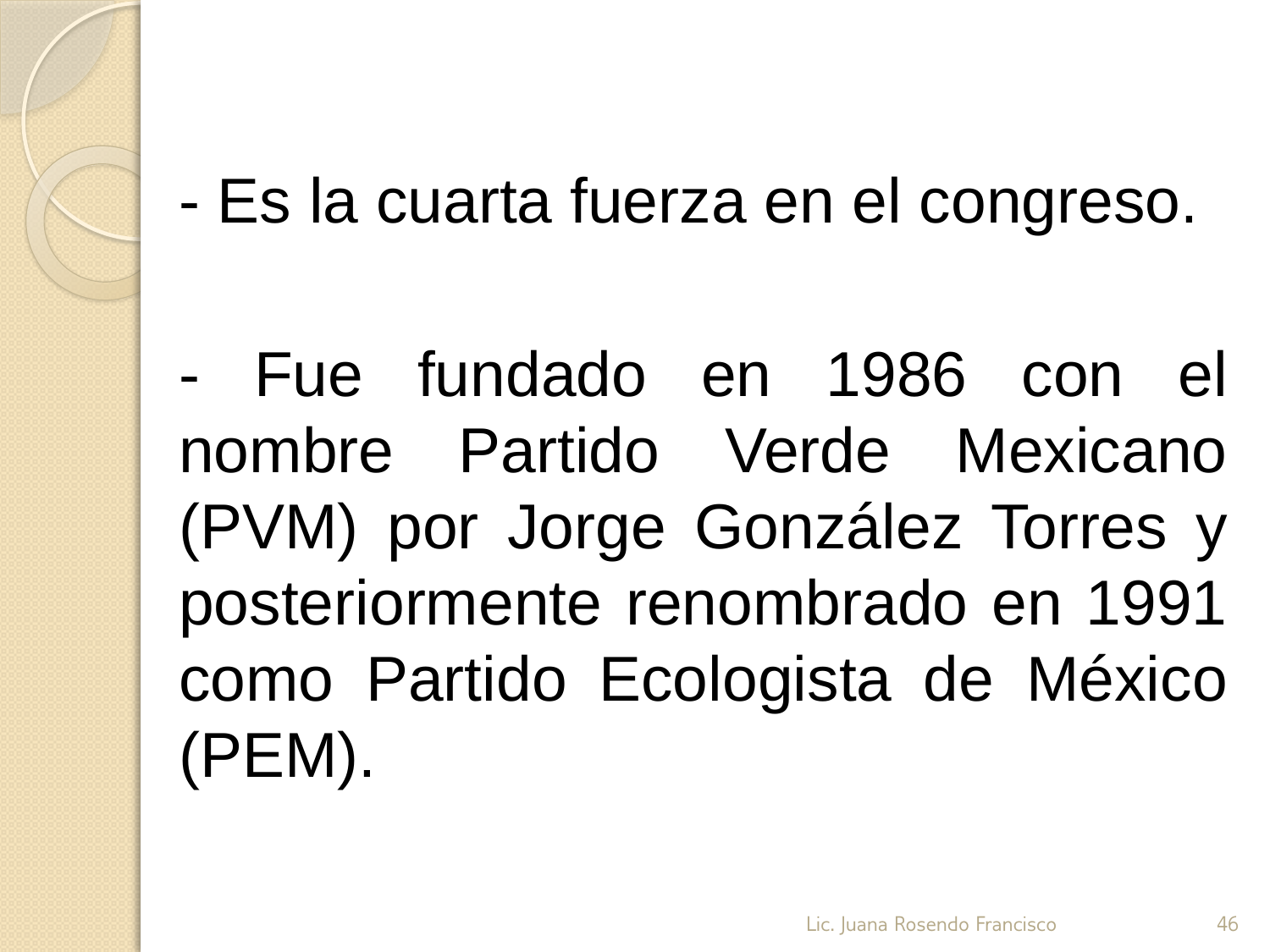

- Es la cuarta fuerza en el congreso.

- Fue fundado en 1986 con el nombre Partido Verde Mexicano (PVM) por Jorge González Torres y posteriormente renombrado en 1991 como Partido Ecologista de México (PEM).
Lic. Juana Rosendo Francisco
46